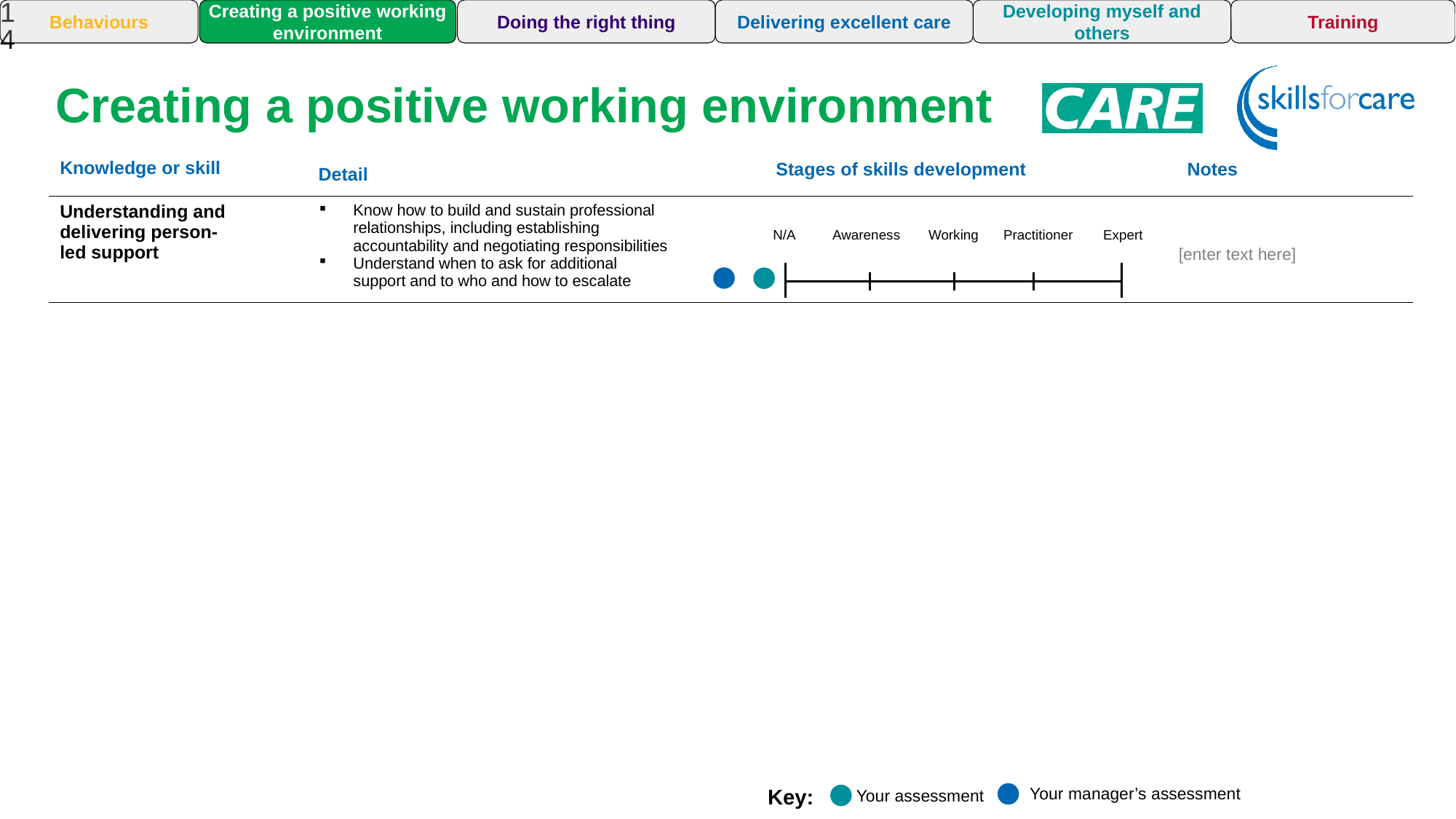

14
Training
Behaviours
Creating a positive working environment
Doing the right thing
Delivering excellent care
Developing myself and others
Creating a positive working environment
Awareness
Awareness
Awareness
| Knowledge or skill | Detail |  | Stages of skills development | Notes |
| --- | --- | --- | --- | --- |
| Understanding and delivering person-led support | Know how to build and sustain professional relationships, including establishing accountability and negotiating responsibilities Understand when to ask for additional support and to who and how to escalate |  |  |  |
Awareness
Awareness
Awareness
N/A
Awareness
Working
Practitioner
Expert

[enter text here]
Your manager’s assessment
Key:
Your assessment